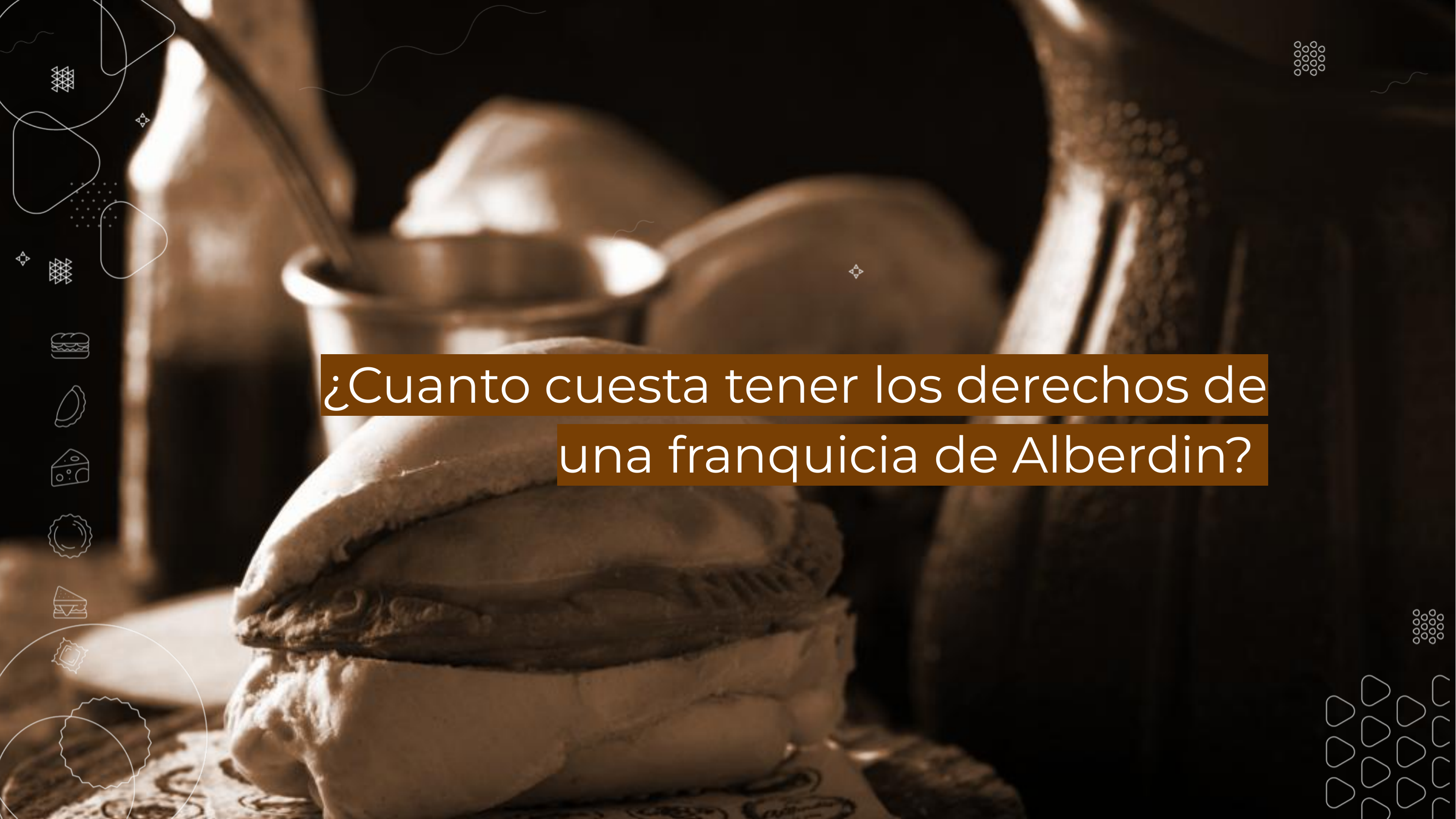

¿Cuanto cuesta tener los derechos de una franquicia de Alberdin?